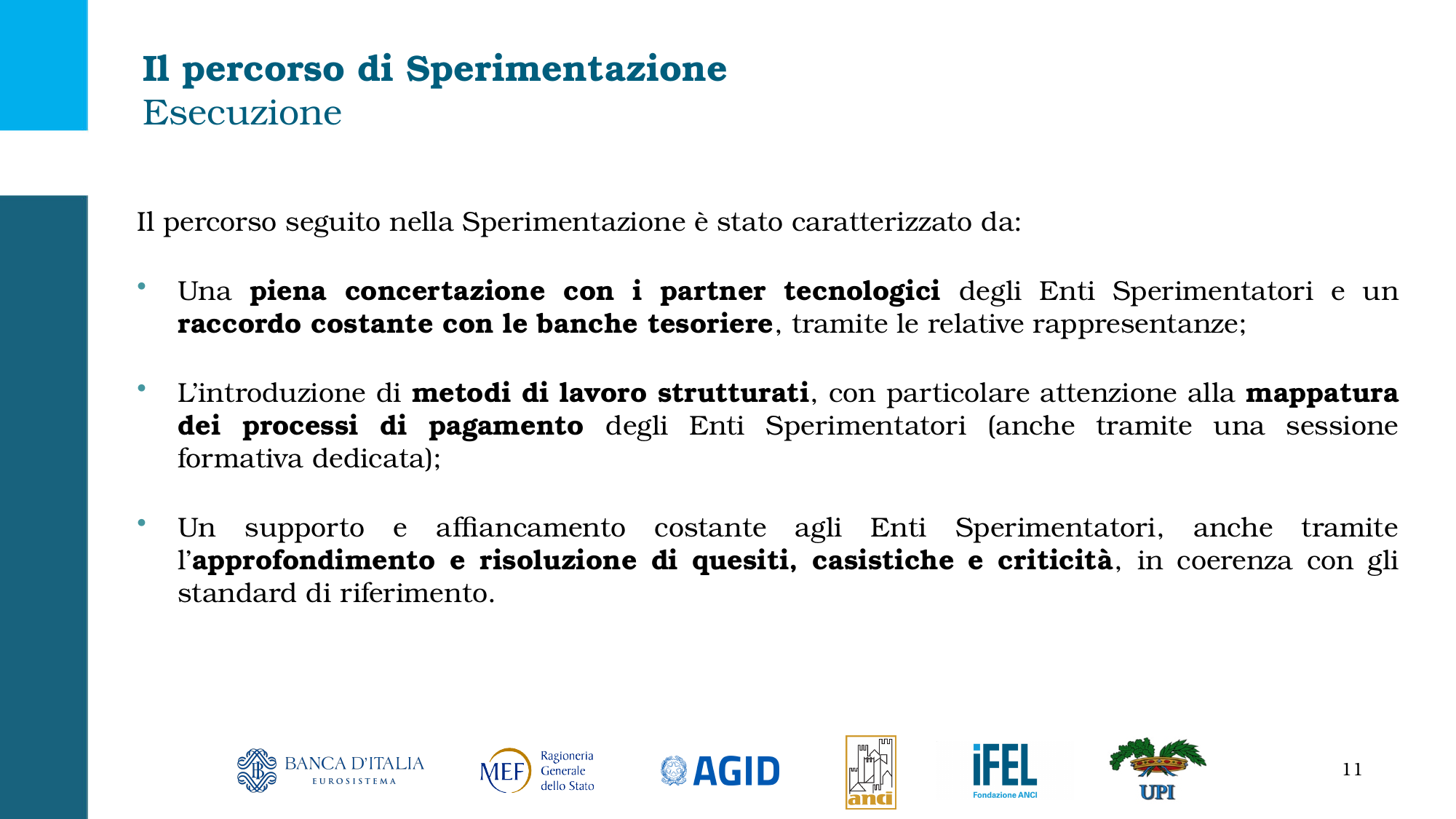

Il percorso di Sperimentazione
Esecuzione
Il percorso seguito nella Sperimentazione è stato caratterizzato da:
Una piena concertazione con i partner tecnologici degli Enti Sperimentatori e un raccordo costante con le banche tesoriere, tramite le relative rappresentanze;
L’introduzione di metodi di lavoro strutturati, con particolare attenzione alla mappatura dei processi di pagamento degli Enti Sperimentatori (anche tramite una sessione formativa dedicata);
Un supporto e affiancamento costante agli Enti Sperimentatori, anche tramite l’approfondimento e risoluzione di quesiti, casistiche e criticità, in coerenza con gli standard di riferimento.
11